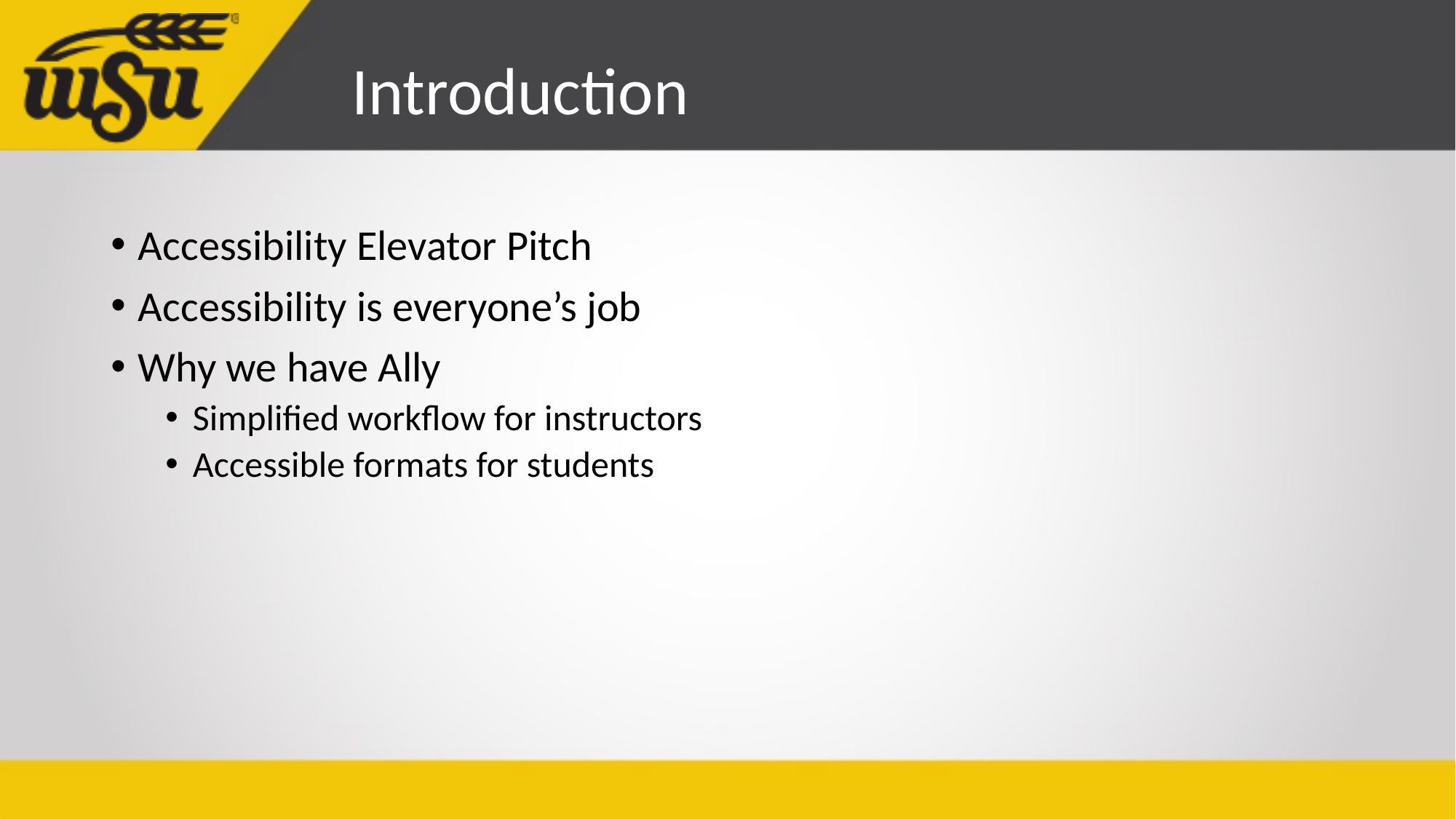

# Introduction
Accessibility Elevator Pitch
Accessibility is everyone’s job
Why we have Ally
Simplified workflow for instructors
Accessible formats for students